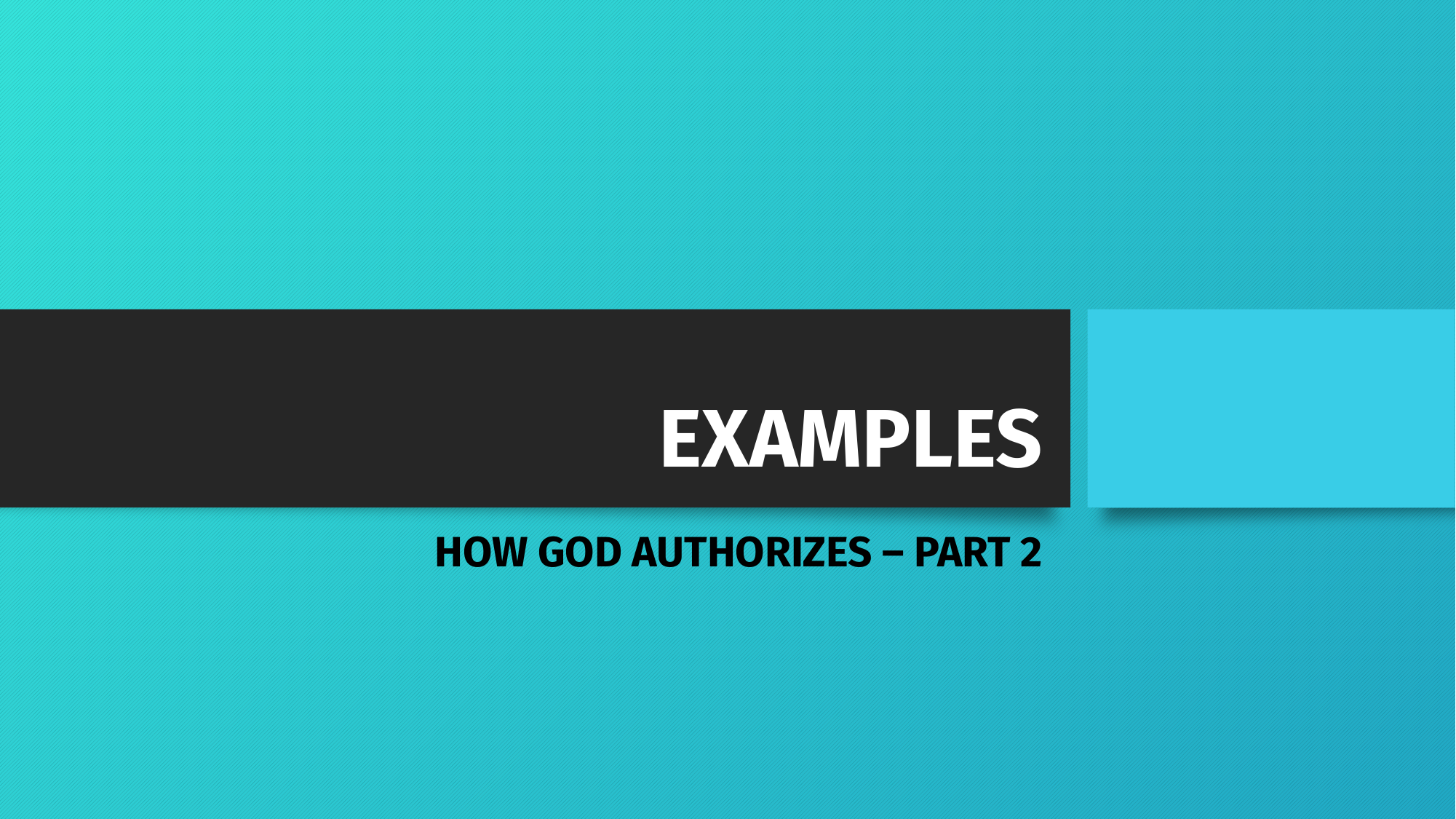

# EXAMPLES
HOW GOD AUTHORIZES – PART 2